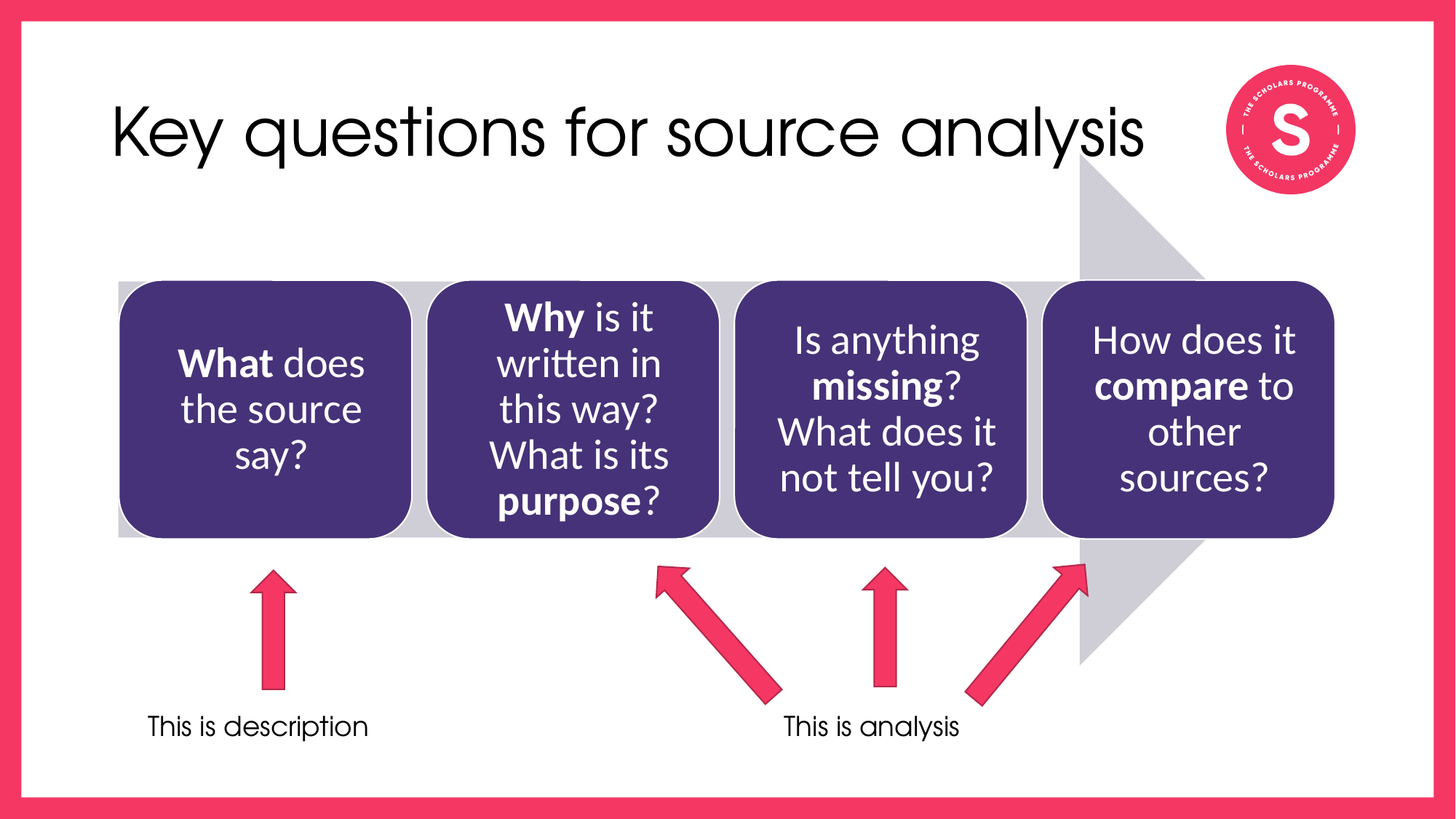

# Key questions for source analysis
What does the source say?
Why is it written in this way? What is its purpose?
Is anything missing? What does it not tell you?
How does it compare to other sources?

This is description
This is analysis